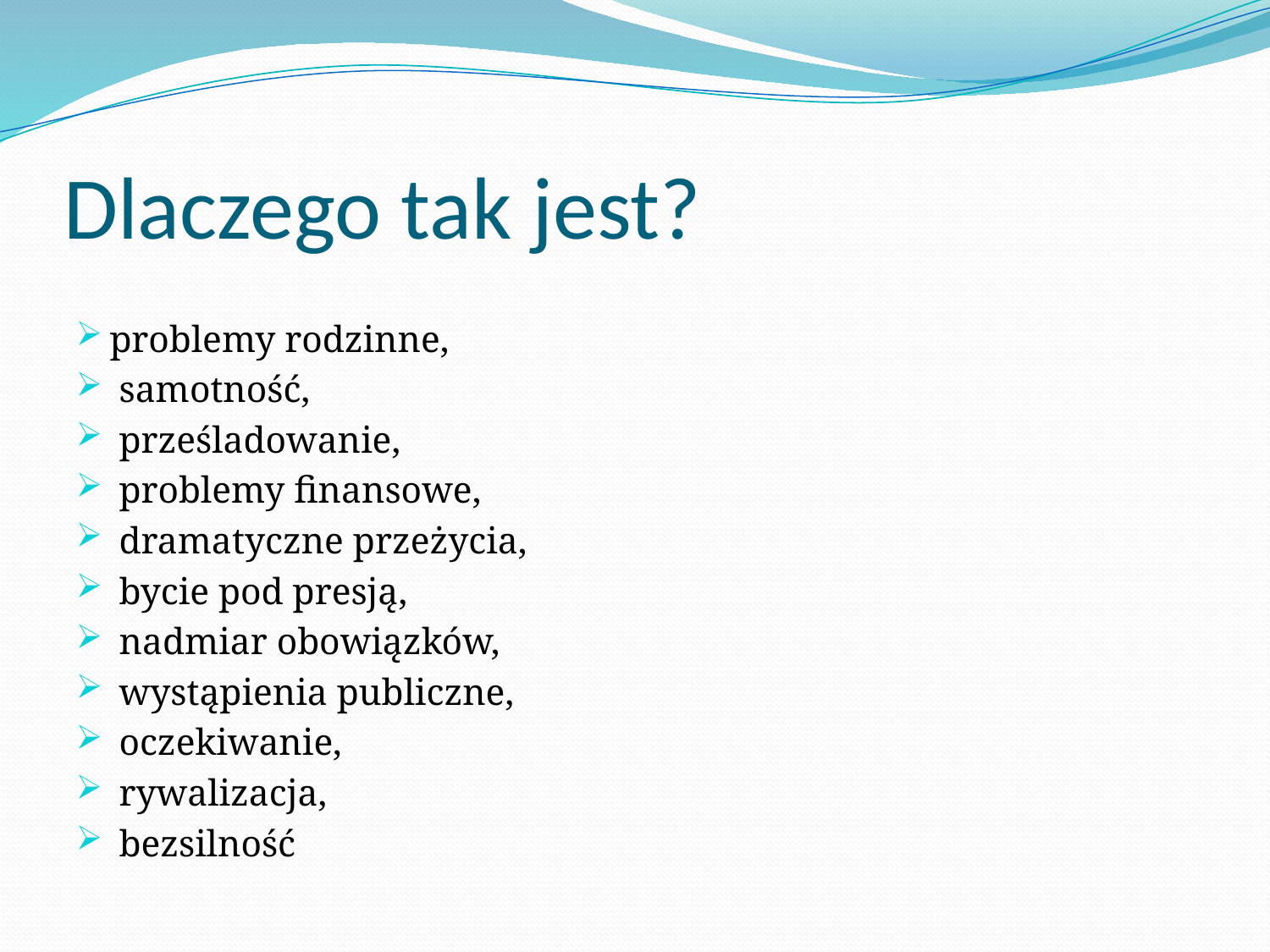

# Dlaczego tak jest?

problemy rodzinne,
 samotność,
 prześladowanie,
 problemy finansowe,
 dramatyczne przeżycia,
 bycie pod presją,
 nadmiar obowiązków,
 wystąpienia publiczne,
 oczekiwanie,
 rywalizacja,
 bezsilność